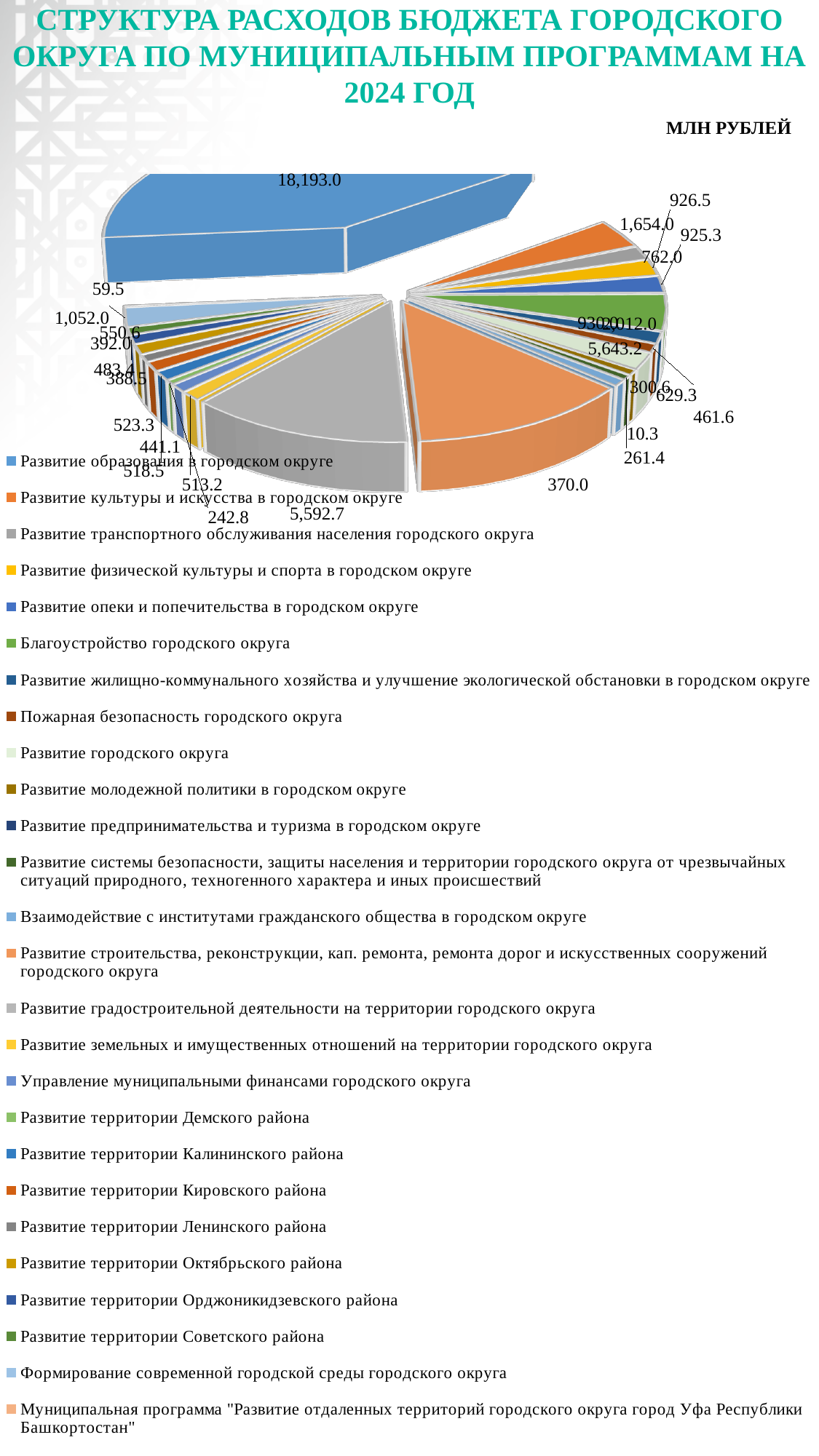

СТРУКТУРА РАСХОДОВ БЮДЖЕТА ГОРОДСКОГО ОКРУГА ПО МУНИЦИПАЛЬНЫМ ПРОГРАММАМ НА 2024 ГОД

[unsupported chart]

МЛН РУБЛЕЙ